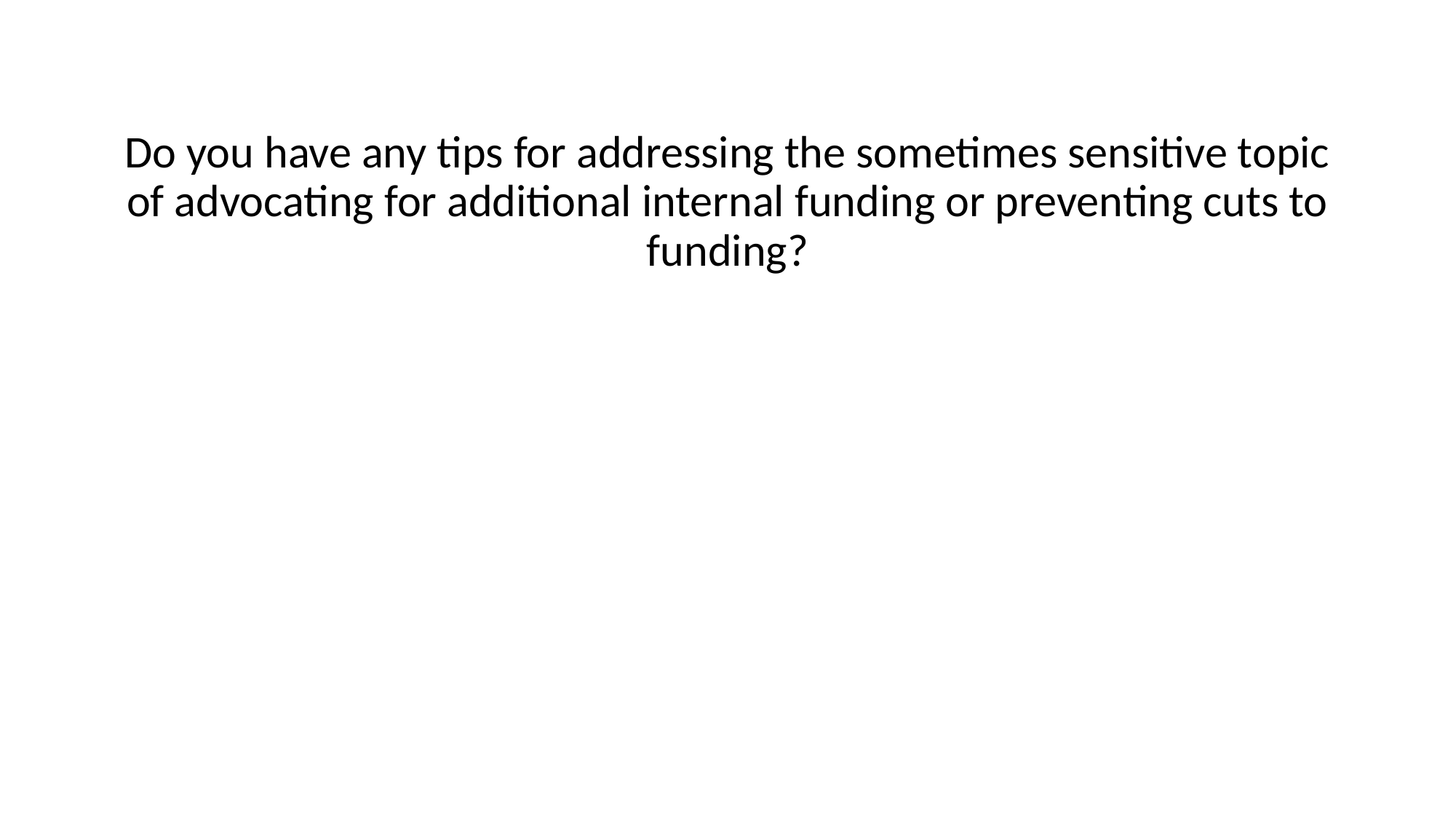

# Do you have any tips for addressing the sometimes sensitive topic of advocating for additional internal funding or preventing cuts to funding?